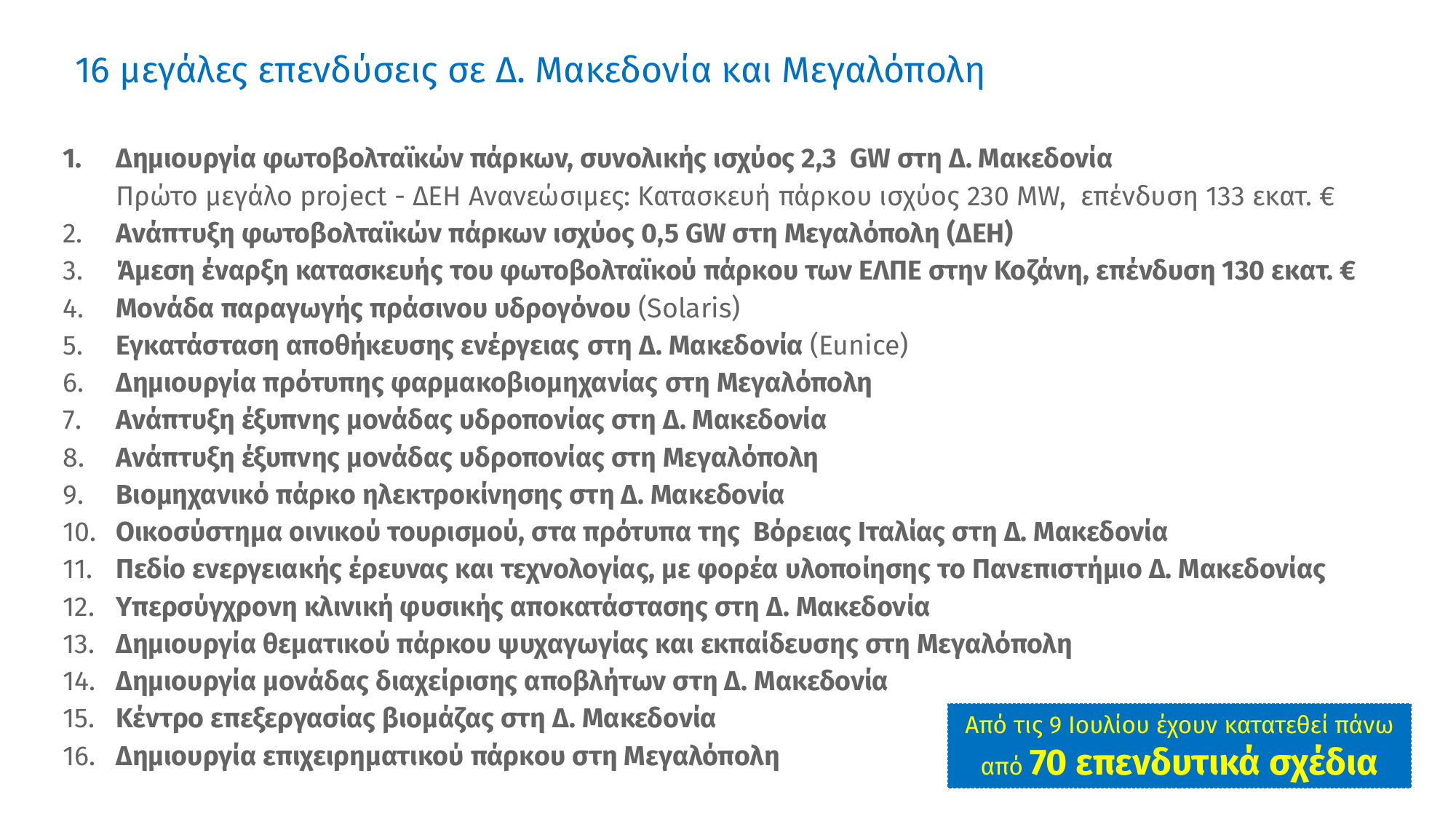

# 16 μεγάλες επενδύσεις σε Δ. Μακεδονία και Μεγαλόπολη
Δημιουργία φωτοβολταϊκών πάρκων, συνολικής ισχύος 2,3  GW στη Δ. Μακεδονία
	Πρώτο μεγάλο project - ΔΕΗ Ανανεώσιμες: Κατασκευή πάρκου ισχύος 230 MW,  επένδυση 133 εκατ. €
2.	Ανάπτυξη φωτοβολταϊκών πάρκων ισχύος 0,5 GW στη Μεγαλόπολη (ΔΕΗ)
3.	Άμεση έναρξη κατασκευής του φωτοβολταϊκού πάρκου των ΕΛΠΕ στην Κοζάνη, επένδυση 130 εκατ. €
4.	Μονάδα παραγωγής πράσινου υδρογόνου (Solaris)
5.	Εγκατάσταση αποθήκευσης ενέργειας στη Δ. Μακεδονία (Eunice)
6.	Δημιουργία πρότυπης φαρμακοβιομηχανίας στη Μεγαλόπολη
7.	Ανάπτυξη έξυπνης μονάδας υδροπονίας στη Δ. Μακεδονία
8.	Ανάπτυξη έξυπνης μονάδας υδροπονίας στη Μεγαλόπολη
9.	Βιομηχανικό πάρκο ηλεκτροκίνησης στη Δ. Μακεδονία
10.	Οικοσύστημα οινικού τουρισμού, στα πρότυπα της  Βόρειας Ιταλίας στη Δ. Μακεδονία
11.	Πεδίο ενεργειακής έρευνας και τεχνολογίας, με φορέα υλοποίησης το Πανεπιστήμιο Δ. Μακεδονίας
12.	Υπερσύγχρονη κλινική φυσικής αποκατάστασης στη Δ. Μακεδονία
13.	Δημιουργία θεματικού πάρκου ψυχαγωγίας και εκπαίδευσης στη Μεγαλόπολη
14.	Δημιουργία μονάδας διαχείρισης αποβλήτων στη Δ. Μακεδονία
15.	Κέντρο επεξεργασίας βιομάζας στη Δ. Μακεδονία
16.	Δημιουργία επιχειρηματικού πάρκου στη Μεγαλόπολη
Από τις 9 Ιουλίου έχουν κατατεθεί πάνω από 70 επενδυτικά σχέδια